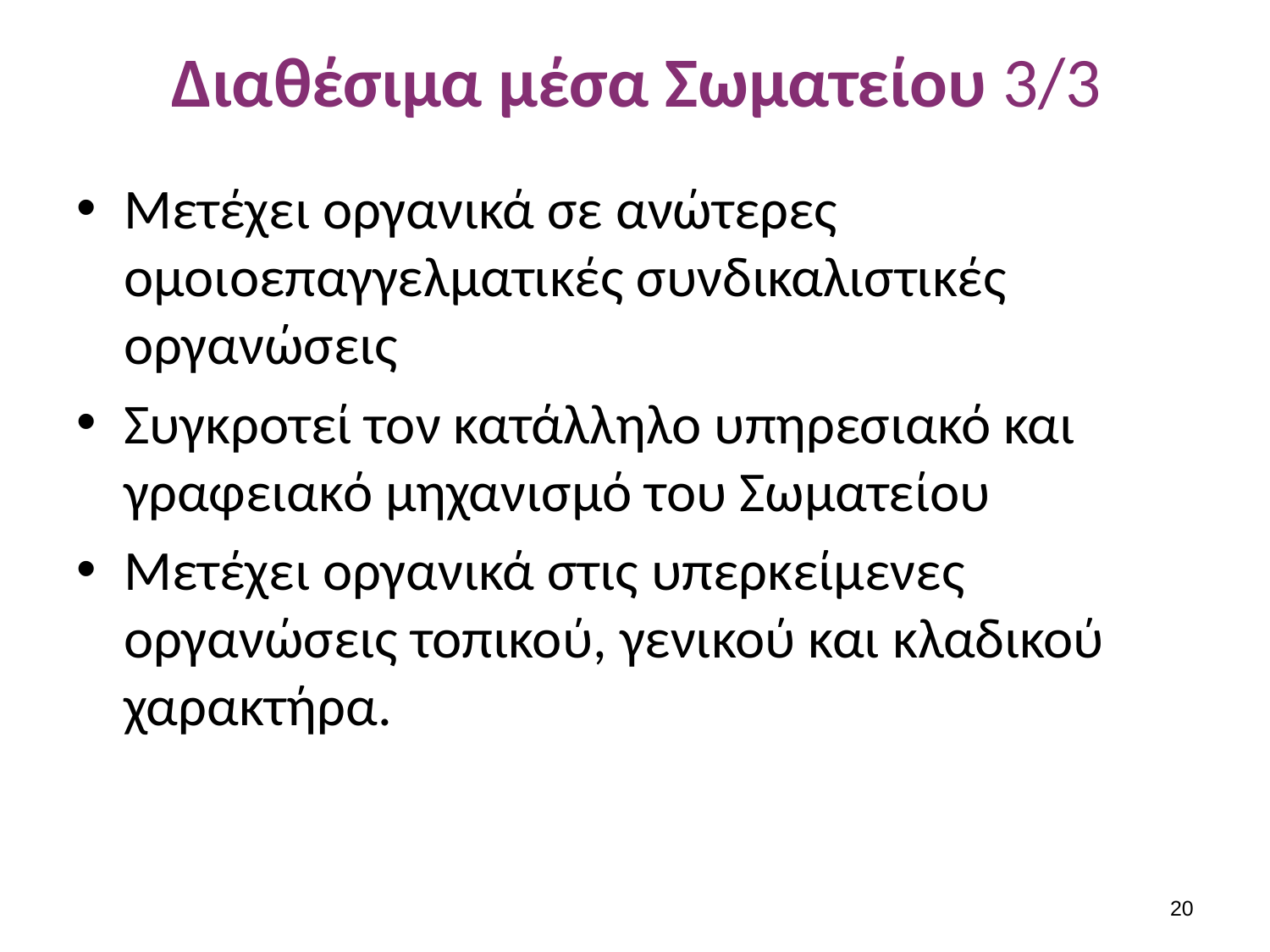

# Διαθέσιμα μέσα Σωματείου 3/3
Μετέχει οργανικά σε ανώτερες ομοιοεπαγγελματικές συνδικαλιστικές οργανώσεις
Συγκροτεί τον κατάλληλο υπηρεσιακό και γραφειακό μηχανισμό του Σωματείου
Μετέχει οργανικά στις υπερκείμενες οργανώσεις τοπικού, γενικού και κλαδικού χαρακτήρα.

20